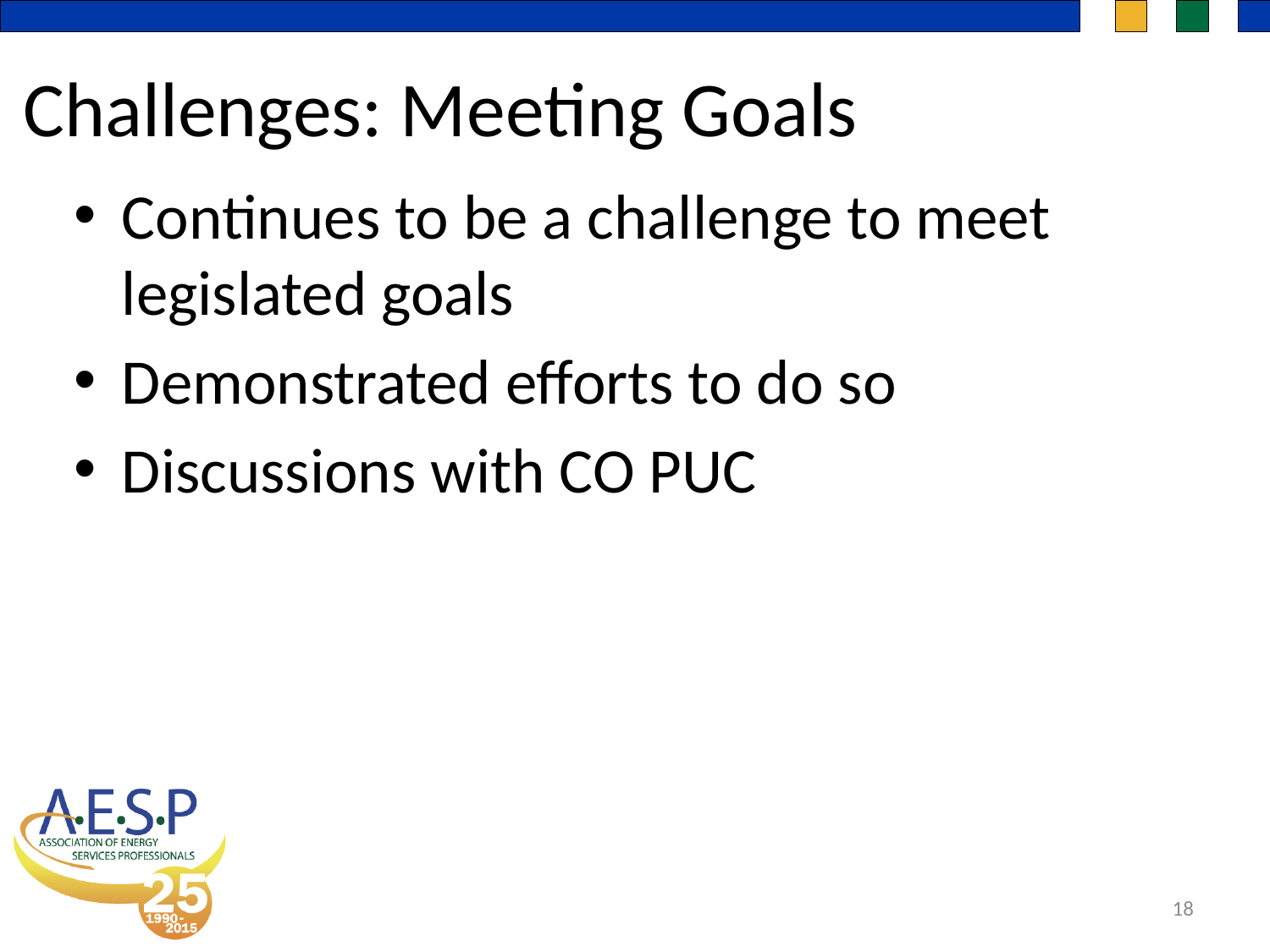

Challenges: Meeting Goals
Continues to be a challenge to meet legislated goals
Demonstrated efforts to do so
Discussions with CO PUC
18